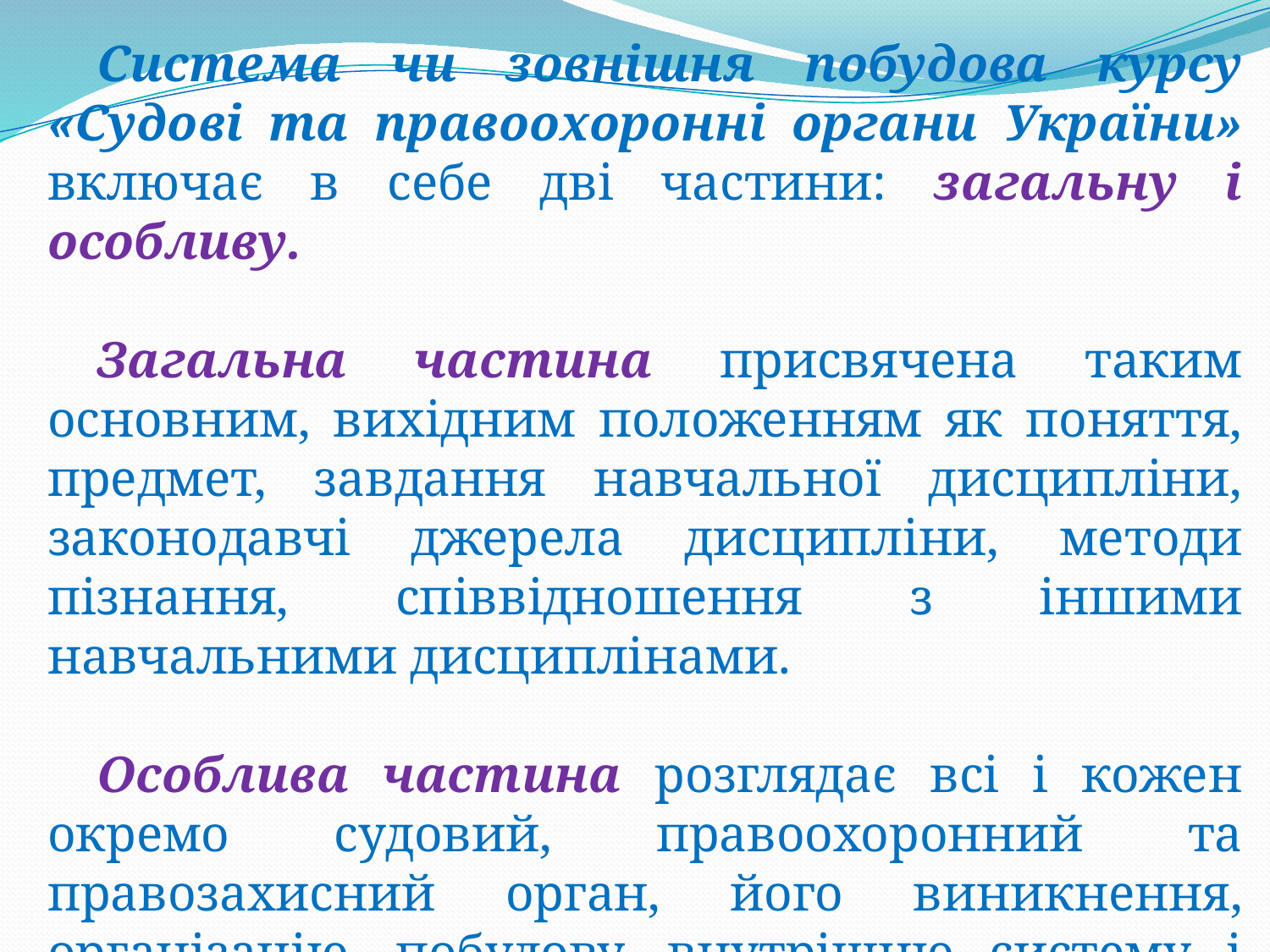

Система чи зовнішня побудова курсу «Судові та правоохоронні органи України» включає в себе дві частини: загальну і особливу.

Загальна частина присвячена таким основним, вихідним положенням як поняття, предмет, завдання навчальної дисципліни, законодавчі джерела дисципліни, методи пізнання, співвідношення з іншими навчальними дисциплінами.

Особлива частина розглядає всі і кожен окремо судовий, правоохоронний та правозахисний орган, його виникнення, організацію, побудову, внутрішню систему і структуру, цілі, завдання та функції.